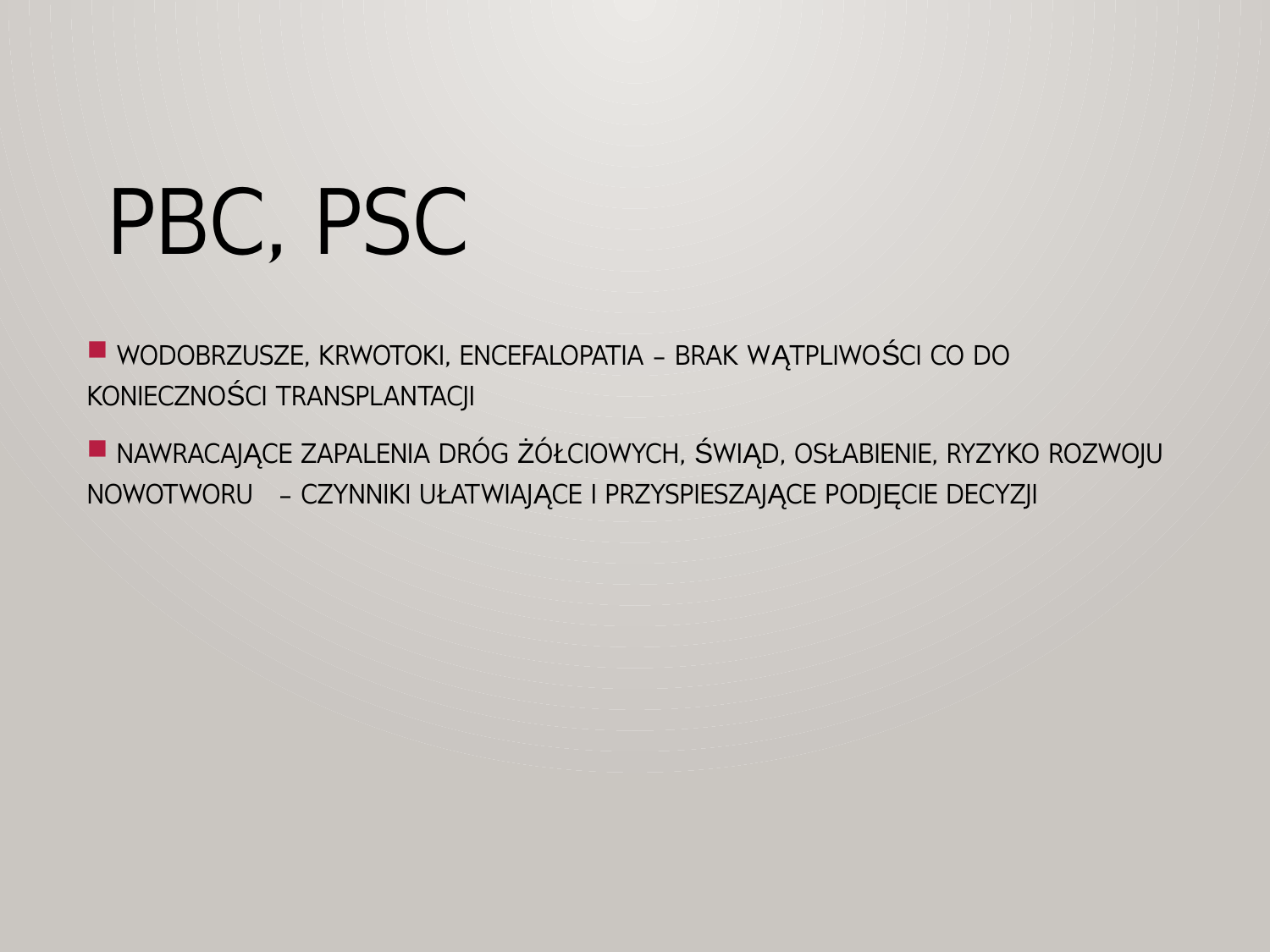

# PBC, PSC
 wodobrzusze, krwotoki, encefalopatia – brak wątpliwości co do konieczności transplantacji
 nawracające zapalenia dróg żółciowych, świąd, osłabienie, ryzyko rozwoju nowotworu   – czynniki ułatwiające i przyspieszające podjęcie decyzji